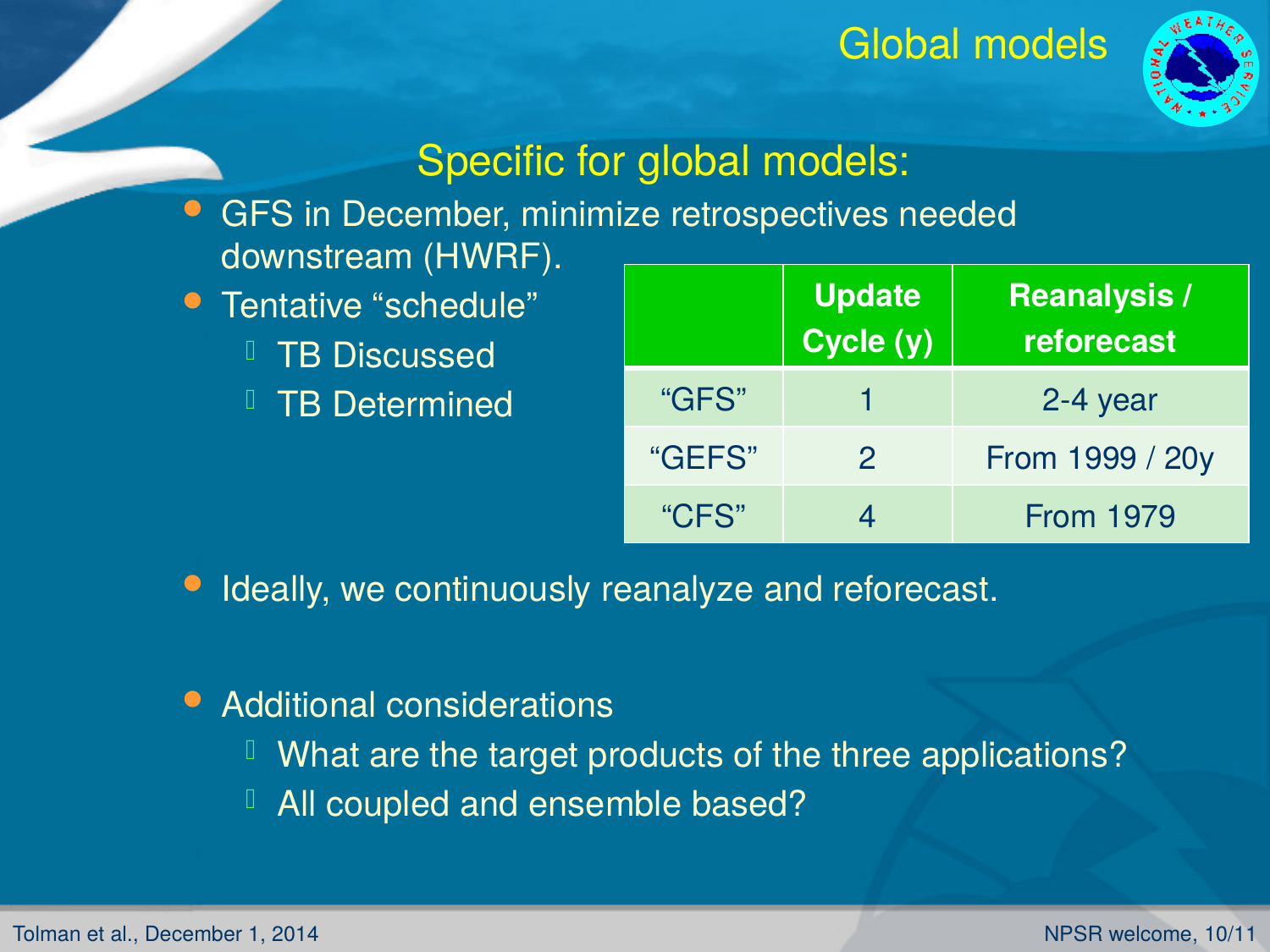

# Global models
Specific for global models:
GFS in December, minimize retrospectives needed downstream (HWRF).
Tentative “schedule”
TB Discussed
TB Determined

Ideally, we continuously reanalyze and reforecast.

Additional considerations
What are the target products of the three applications?
All coupled and ensemble based?

|  | Update Cycle (y) | Reanalysis / reforecast |
| --- | --- | --- |
| “GFS” | 1 | 2-4 year |
| “GEFS” | 2 | From 1999 / 20y |
| “CFS” | 4 | From 1979 |